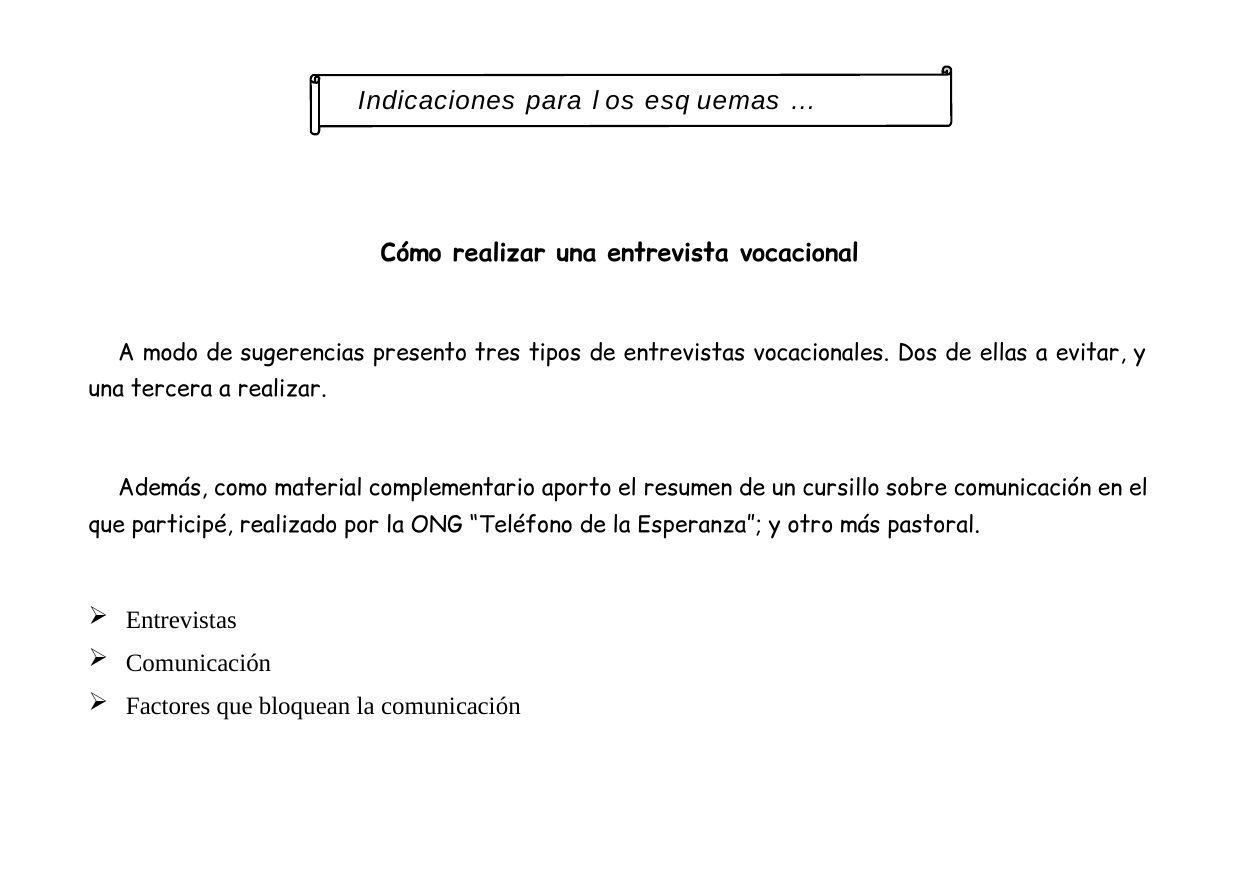

Indicaciones para l os esq uemas …
Cómo realizar una entrevista vocacional
A modo de sugerencias presento tres tipos de entrevistas vocacionales. Dos de ellas a evitar, y una tercera a realizar.
Además, como material complementario aporto el resumen de un cursillo sobre comunicación en el que participé, realizado por la ONG “Teléfono de la Esperanza”; y otro más pastoral.

Entrevistas
Comunicación
Factores que bloquean la comunicación